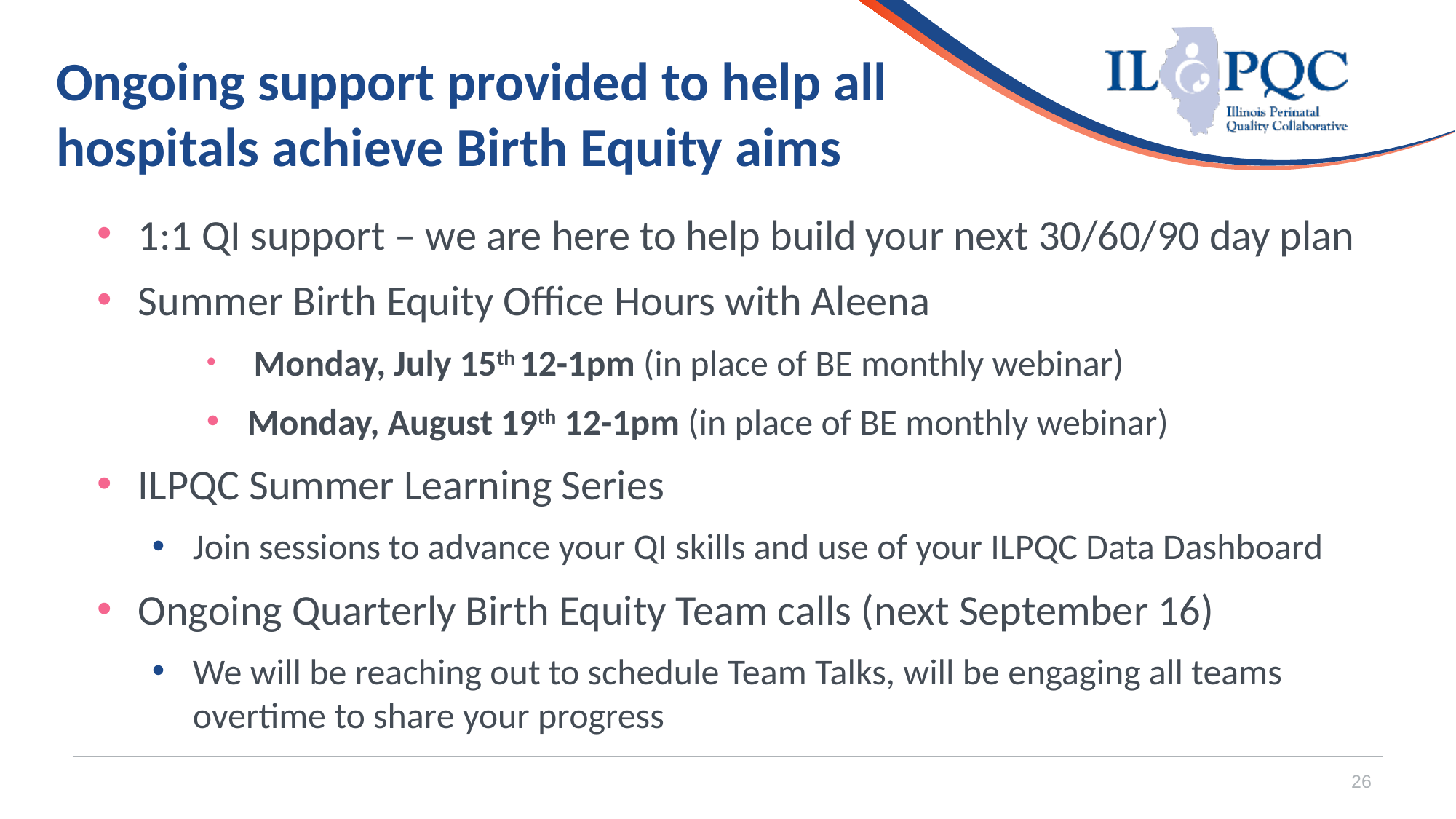

# Ongoing support provided to help all hospitals achieve Birth Equity aims
1:1 QI support – we are here to help build your next 30/60/90 day plan
Summer Birth Equity Office Hours with Aleena
 Monday, July 15th 12-1pm (in place of BE monthly webinar)
Monday, August 19th 12-1pm (in place of BE monthly webinar)
ILPQC Summer Learning Series
Join sessions to advance your QI skills and use of your ILPQC Data Dashboard
Ongoing Quarterly Birth Equity Team calls (next September 16)
We will be reaching out to schedule Team Talks, will be engaging all teams overtime to share your progress

26